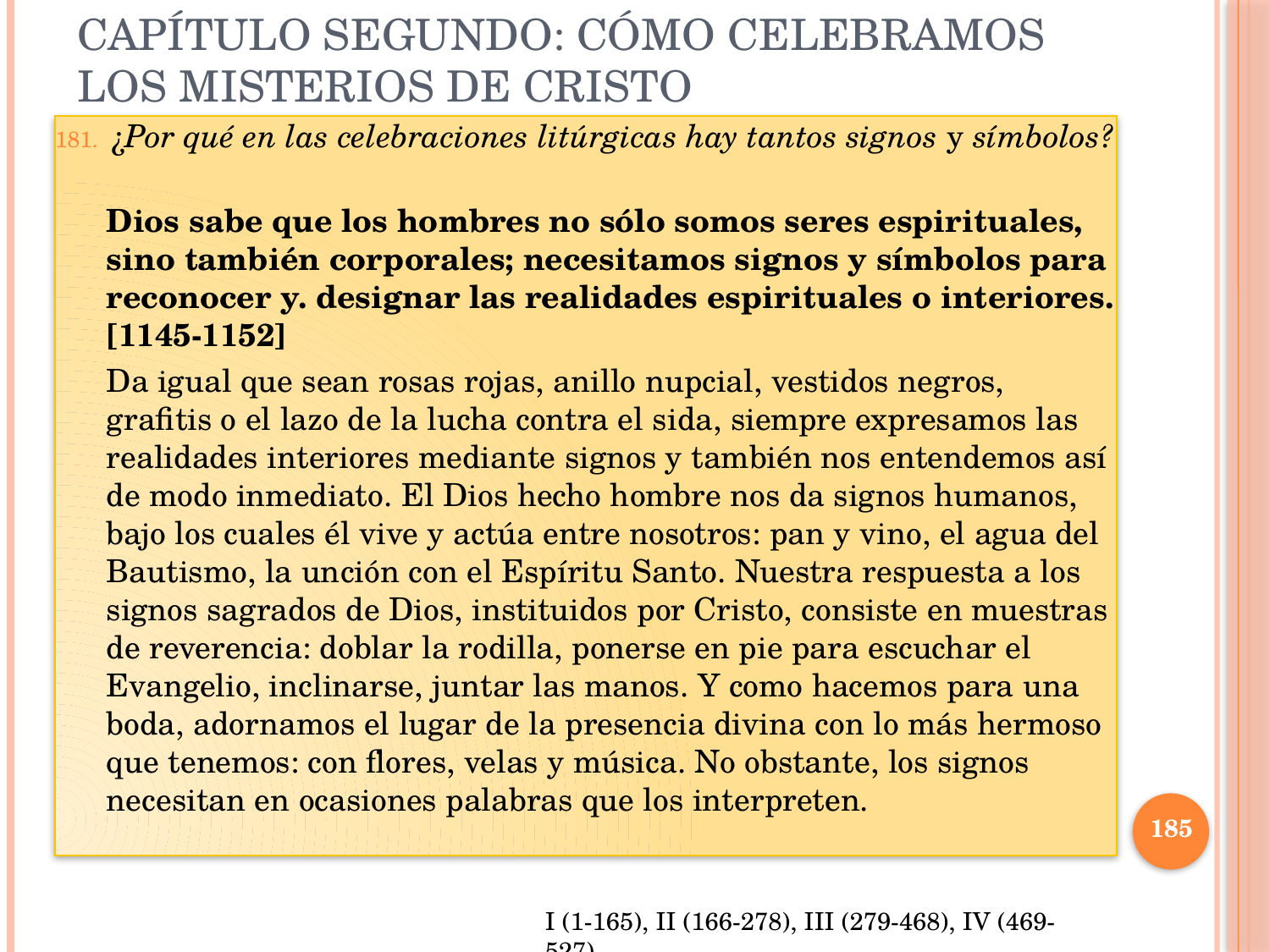

# Capítulo Segundo: Cómo celebramos los misterios de Cristo
¿Por qué en las celebraciones litúrgicas hay tantos signos y símbolos?
Dios sabe que los hombres no sólo somos seres espirituales, sino también corporales; necesitamos signos y símbolos para reconocer y. designar las realidades espirituales o interiores. [1145-1152]
Da igual que sean rosas rojas, anillo nupcial, vestidos negros, grafitis o el lazo de la lucha contra el sida, siempre expresamos las realidades interiores mediante signos y también nos entendemos así de modo inmediato. El Dios hecho hombre nos da signos humanos, bajo los cuales él vive y actúa entre nosotros: pan y vino, el agua del Bautismo, la unción con el Espíritu Santo. Nuestra respuesta a los signos sagrados de Dios, instituidos por Cristo, consiste en muestras de reverencia: doblar la rodilla, ponerse en pie para escuchar el Evangelio, inclinarse, juntar las manos. Y como hacemos para una boda, adornamos el lugar de la presencia divina con lo más hermoso que tenemos: con flores, velas y música. No obstante, los signos necesitan en ocasiones palabras que los interpreten.
185
I (1-165), II (166-278), III (279-468), IV (469-527)